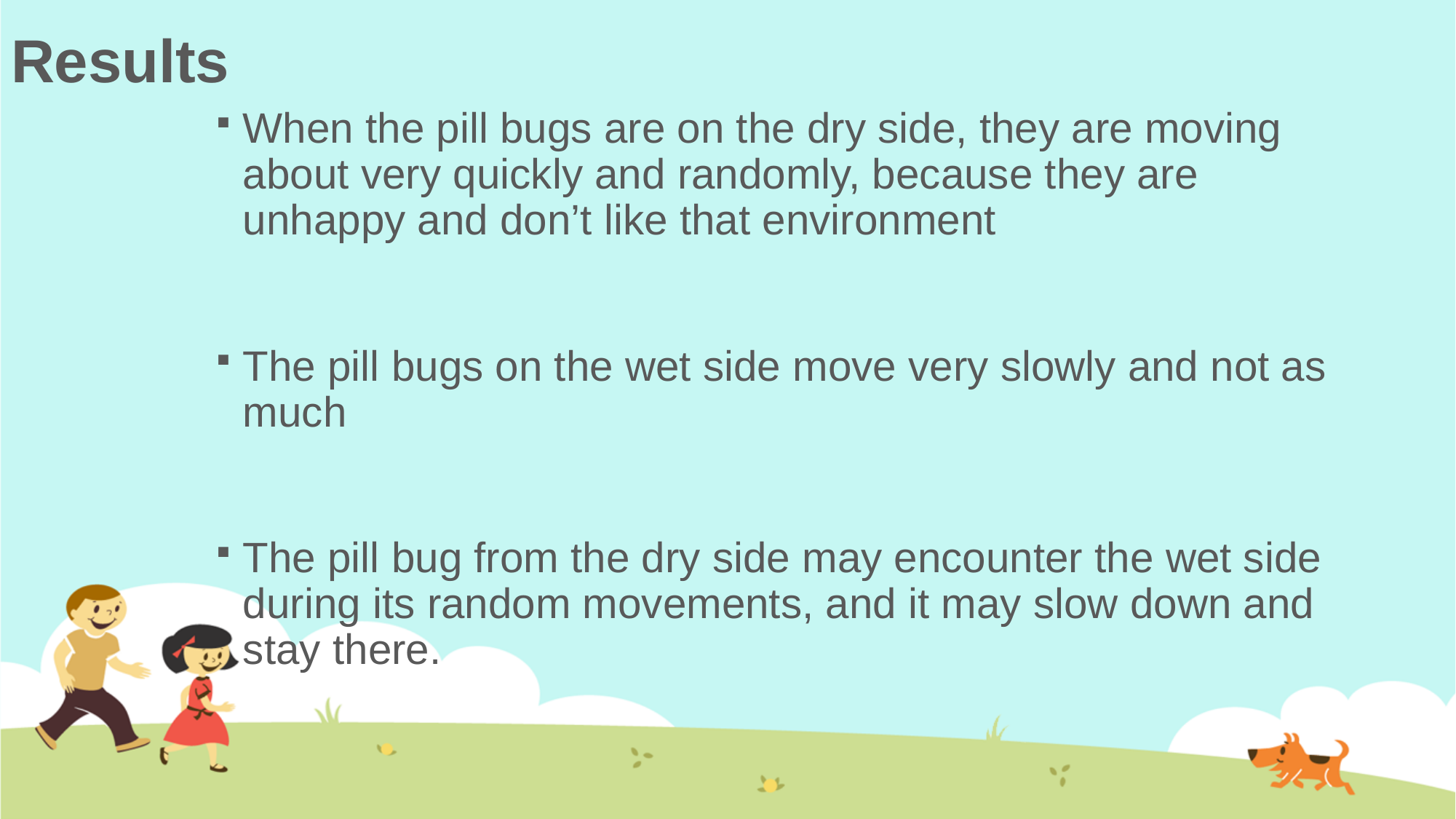

# Results
When the pill bugs are on the dry side, they are moving about very quickly and randomly, because they are unhappy and don’t like that environment

The pill bugs on the wet side move very slowly and not as much

The pill bug from the dry side may encounter the wet side during its random movements, and it may slow down and stay there.